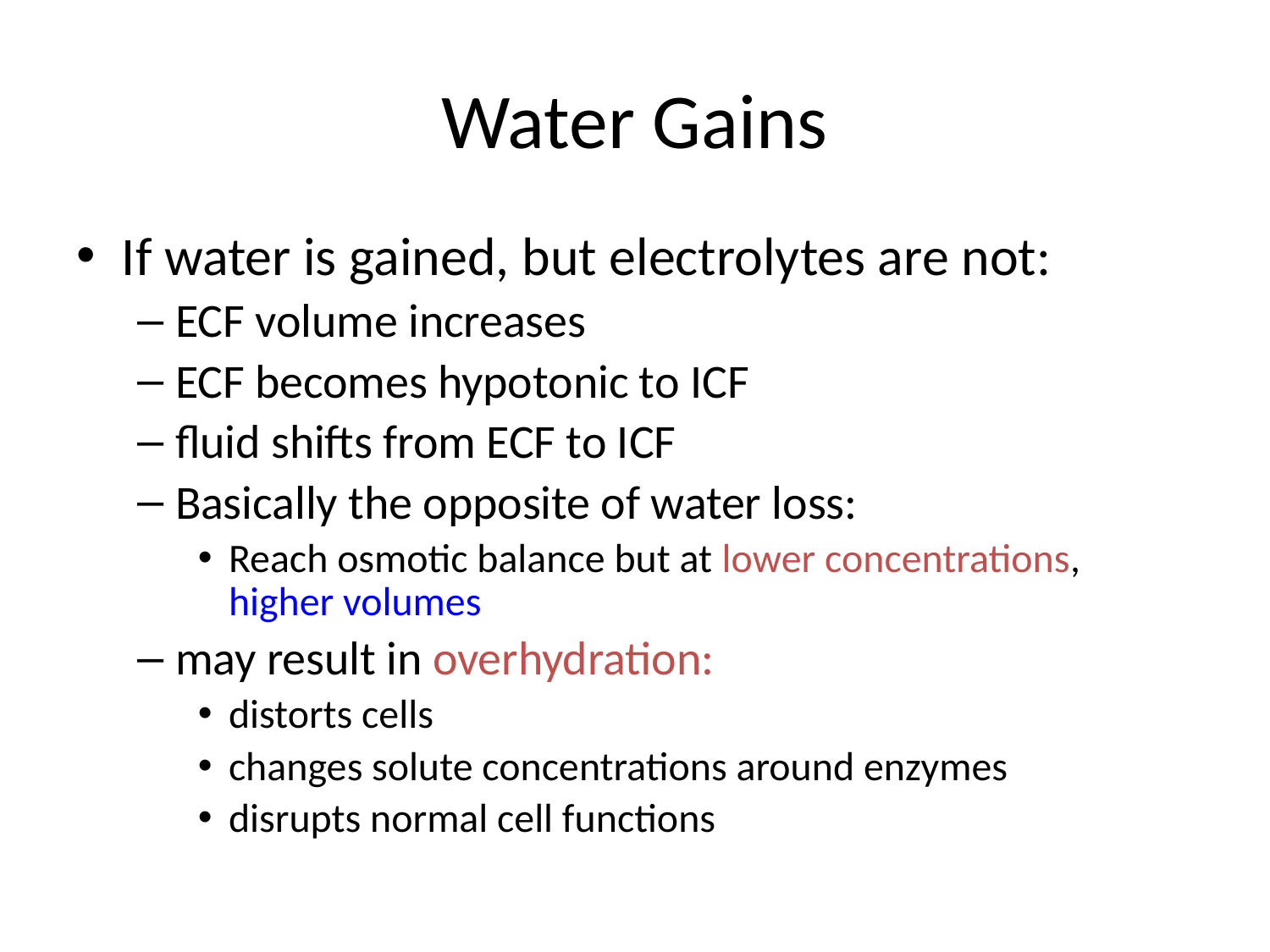

# Water Gains
If water is gained, but electrolytes are not:
ECF volume increases
ECF becomes hypotonic to ICF
fluid shifts from ECF to ICF
Basically the opposite of water loss:
Reach osmotic balance but at lower concentrations, higher volumes
may result in overhydration:
distorts cells
changes solute concentrations around enzymes
disrupts normal cell functions